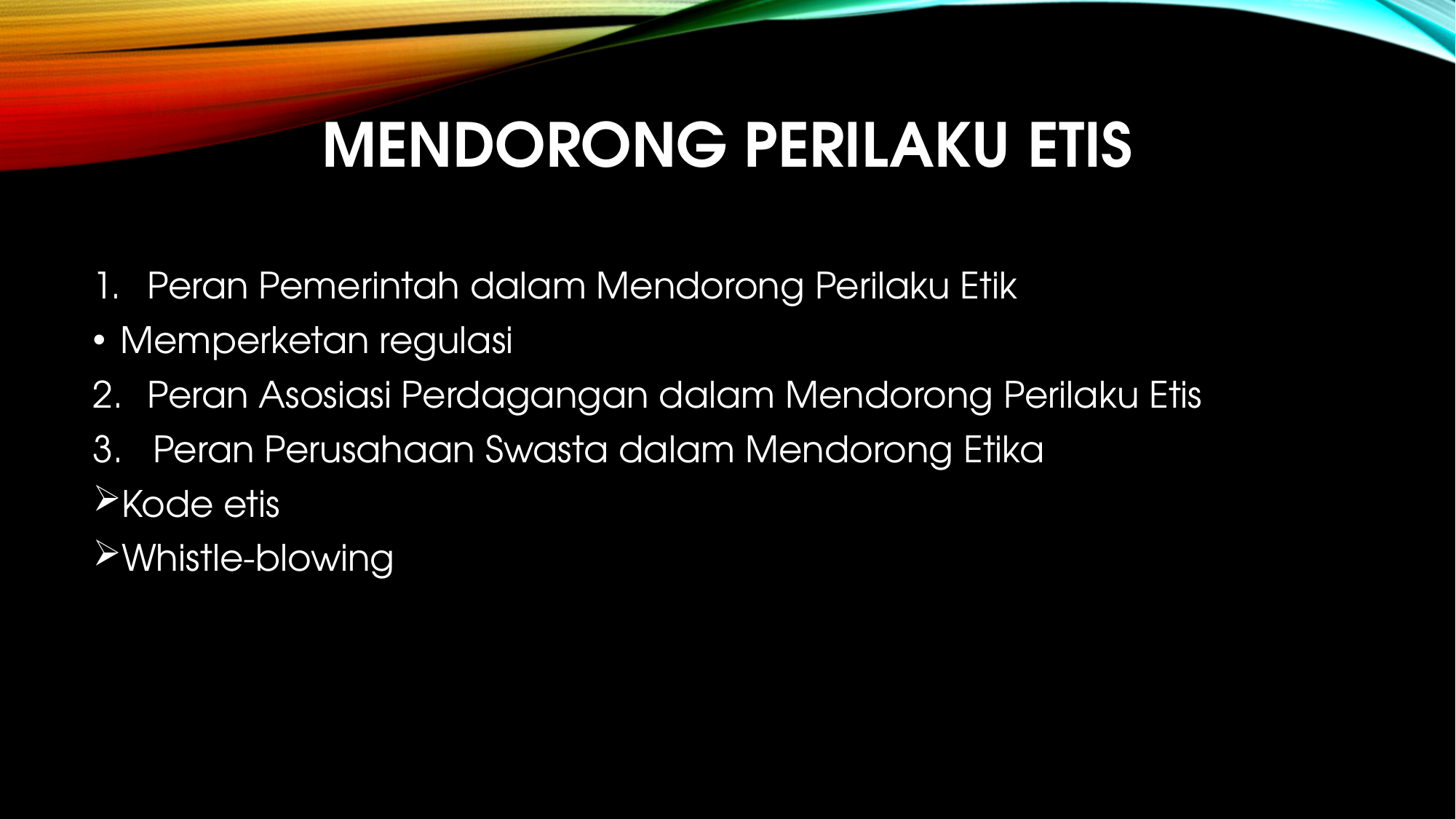

# Mendorong perilaku etis
Peran Pemerintah dalam Mendorong Perilaku Etik
Memperketan regulasi
Peran Asosiasi Perdagangan dalam Mendorong Perilaku Etis
3.   Peran Perusahaan Swasta dalam Mendorong Etika
Kode etis
Whistle-blowing